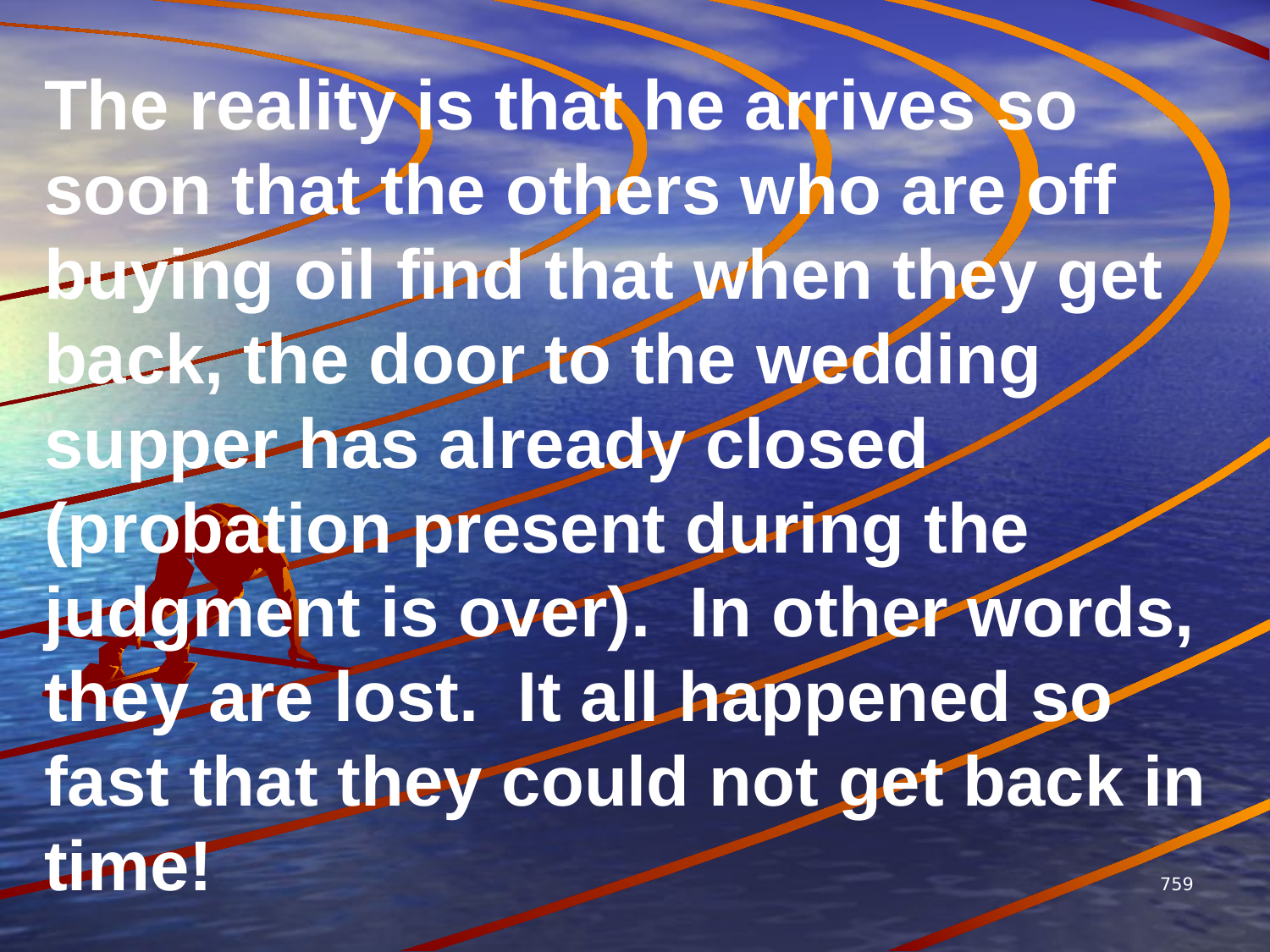

The reality is that he arrives so soon that the others who are off buying oil find that when they get back, the door to the wedding supper has already closed (probation present during the judgment is over).  In other words, they are lost.  It all happened so fast that they could not get back in time!
759